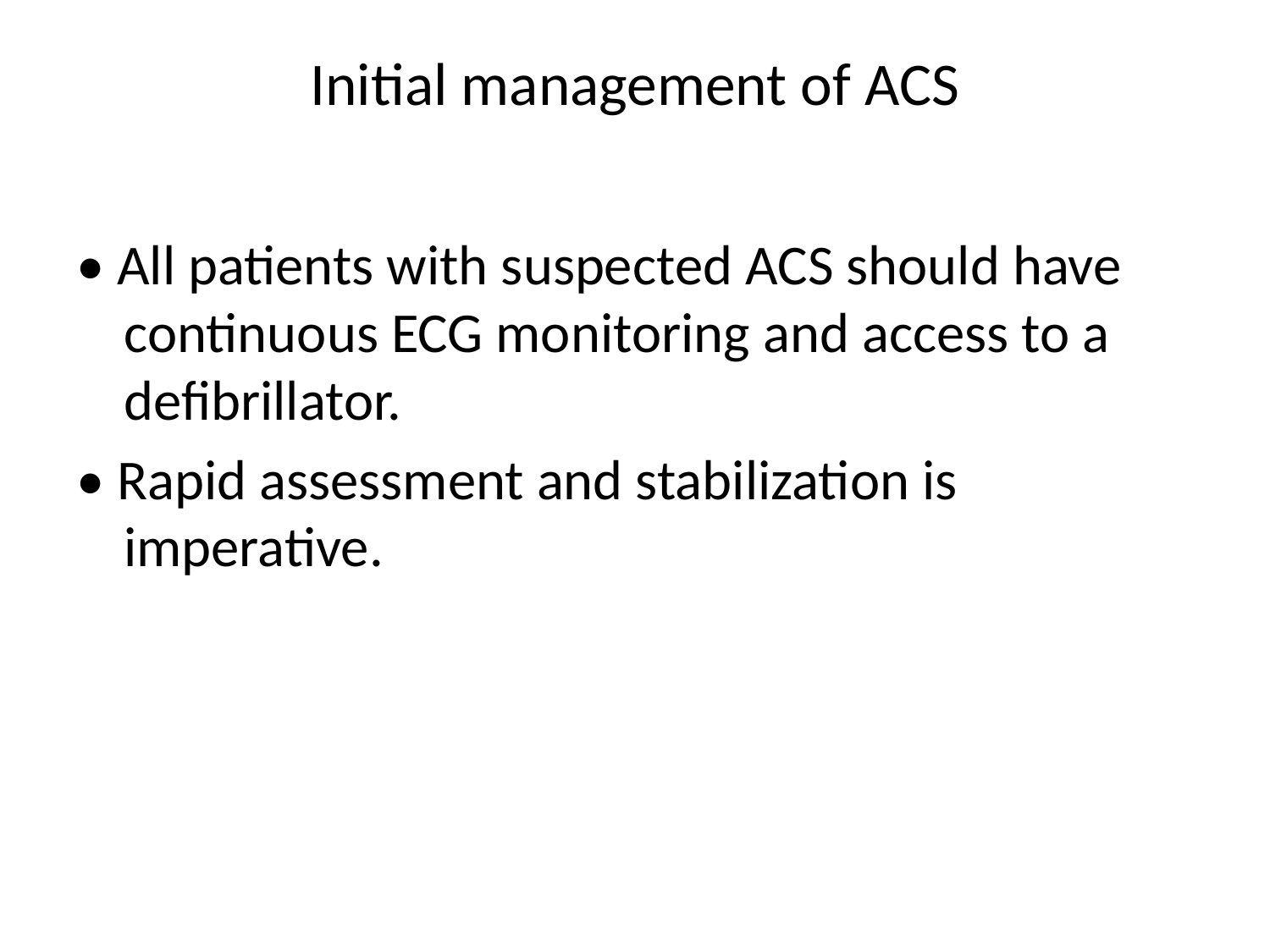

# Initial management of ACS
• All patients with suspected ACS should have continuous ECG monitoring and access to a deﬁbrillator.
• Rapid assessment and stabilization is imperative.